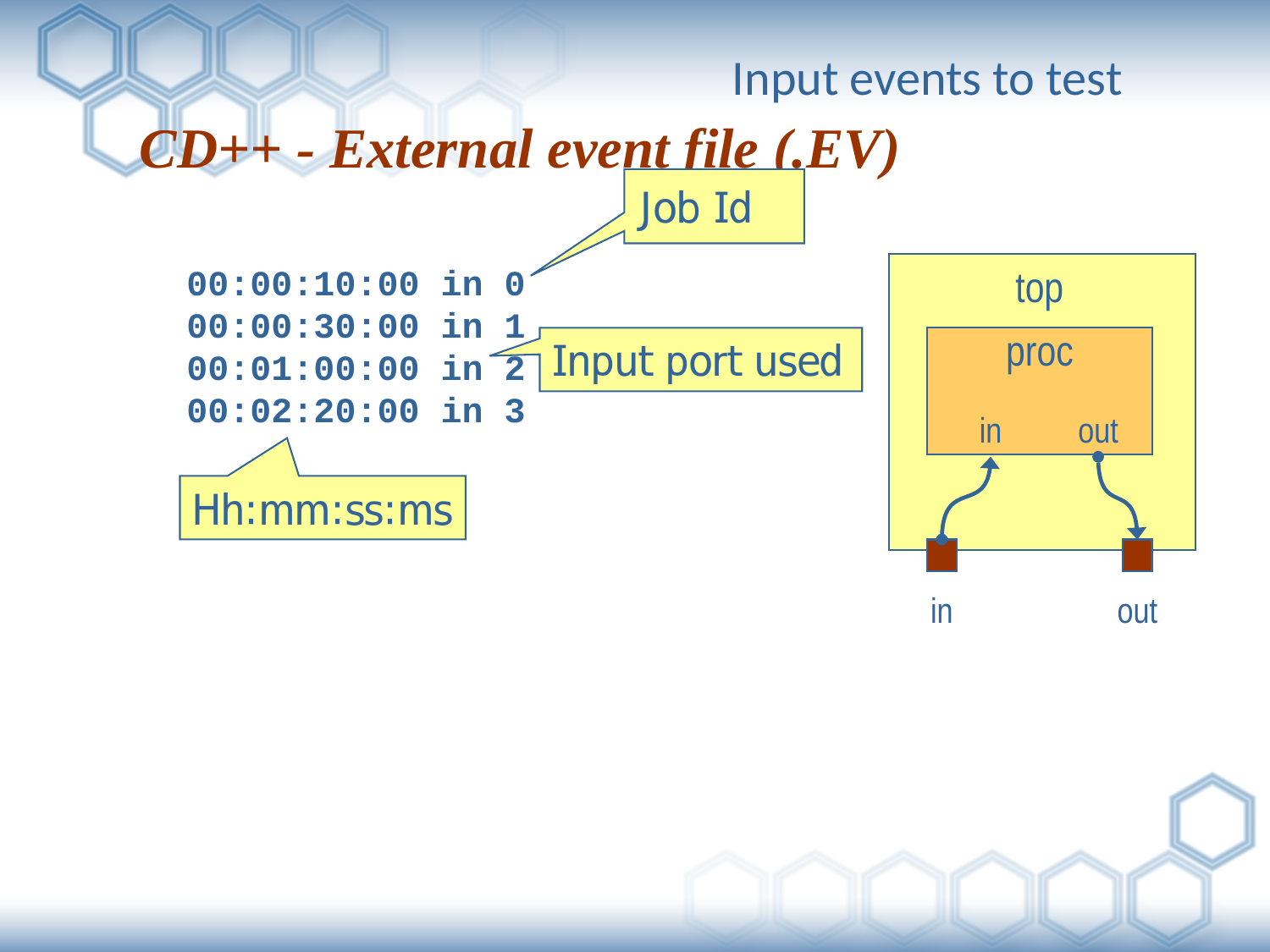

Input events to test
CD++ - External event file (.EV)
Job Id
00:00:10:00 in 0
00:00:30:00 in 1
00:01:00:00 in 2
00:02:20:00 in 3

top

proc
Input port used

in
out
Hh:mm:ss:ms

in
out